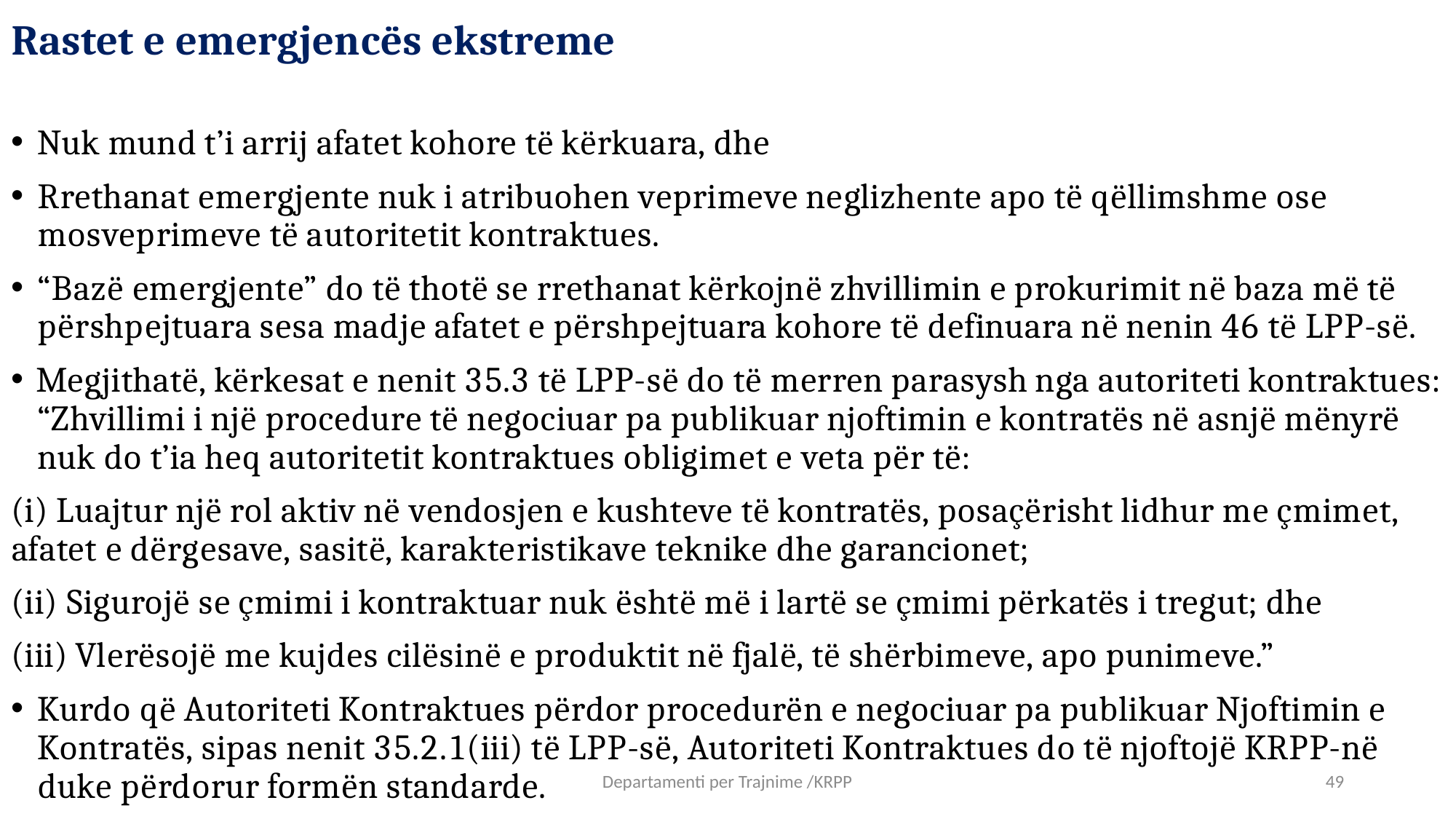

# Rastet e emergjencës ekstreme
Nuk mund t’i arrij afatet kohore të kërkuara, dhe
Rrethanat emergjente nuk i atribuohen veprimeve neglizhente apo të qëllimshme ose mosveprimeve të autoritetit kontraktues.
“Bazë emergjente” do të thotë se rrethanat kërkojnë zhvillimin e prokurimit në baza më të përshpejtuara sesa madje afatet e përshpejtuara kohore të definuara në nenin 46 të LPP-së.
Megjithatë, kërkesat e nenit 35.3 të LPP-së do të merren parasysh nga autoriteti kontraktues: “Zhvillimi i një procedure të negociuar pa publikuar njoftimin e kontratës në asnjë mënyrë nuk do t’ia heq autoritetit kontraktues obligimet e veta për të:
(i) Luajtur një rol aktiv në vendosjen e kushteve të kontratës, posaçërisht lidhur me çmimet, afatet e dërgesave, sasitë, karakteristikave teknike dhe garancionet;
(ii) Sigurojë se çmimi i kontraktuar nuk është më i lartë se çmimi përkatës i tregut; dhe
(iii) Vlerësojë me kujdes cilësinë e produktit në fjalë, të shërbimeve, apo punimeve.”
Kurdo që Autoriteti Kontraktues përdor procedurën e negociuar pa publikuar Njoftimin e Kontratës, sipas nenit 35.2.1(iii) të LPP-së, Autoriteti Kontraktues do të njoftojë KRPP-në duke përdorur formën standarde.

Departamenti per Trajnime /KRPP
49